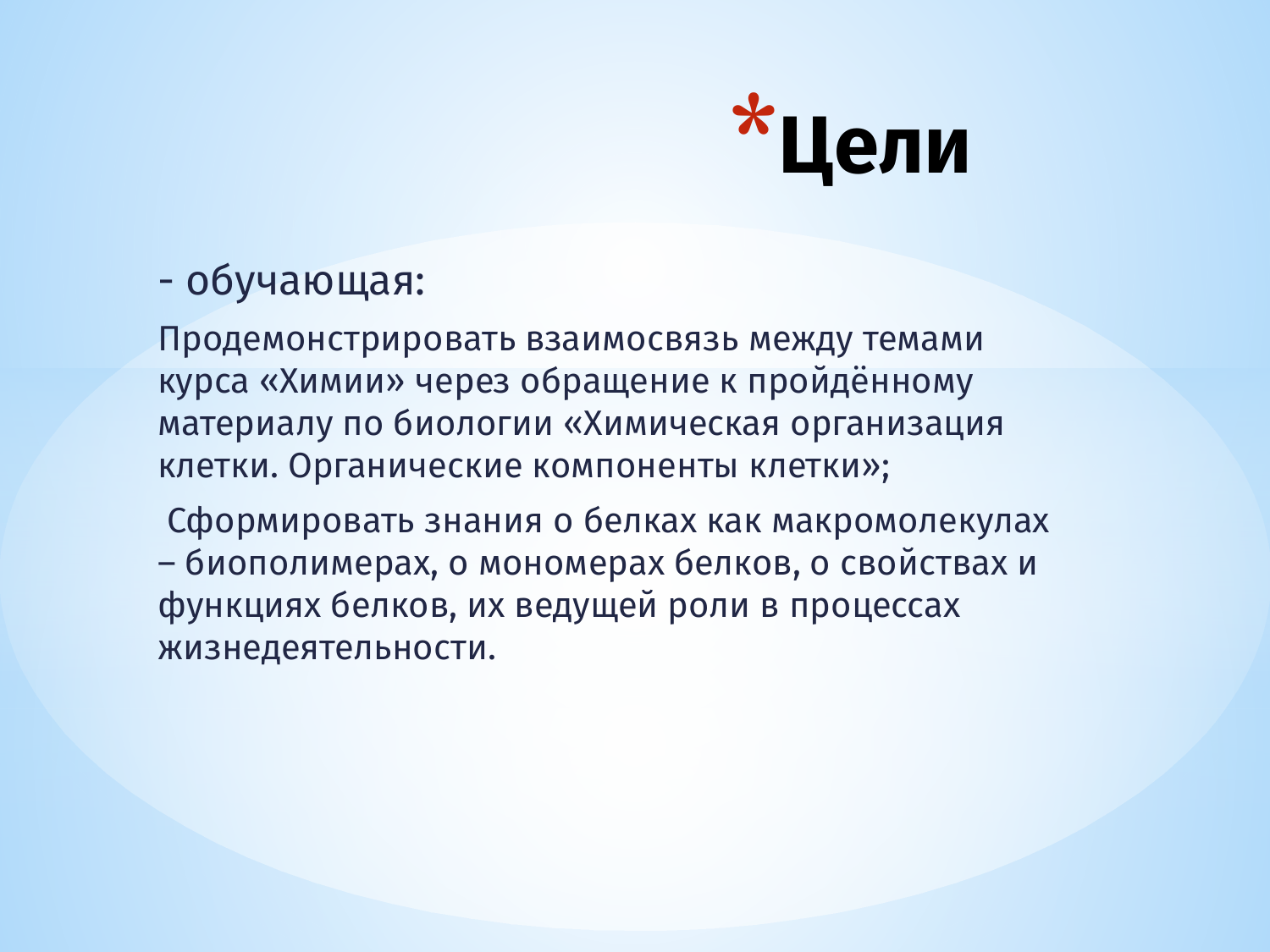

# Цели
- обучающая:
Продемонстрировать взаимосвязь между темами курса «Химии» через обращение к пройдённому материалу по биологии «Химическая организация клетки. Органические компоненты клетки»;
 Сформировать знания о белках как макромолекулах – биополимерах, о мономерах белков, о свойствах и функциях белков, их ведущей роли в процессах жизнедеятельности.